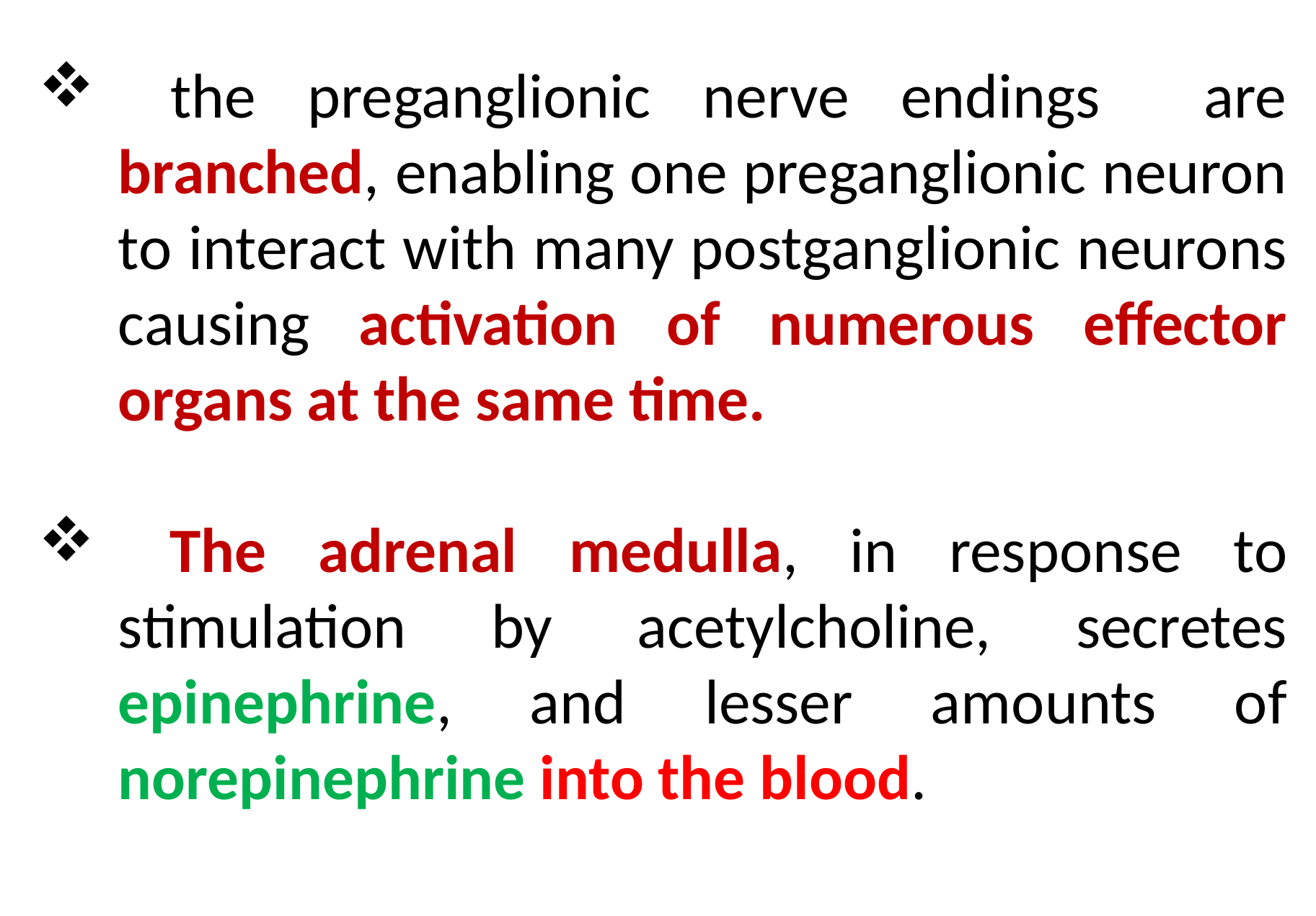

the preganglionic nerve endings  are branched, enabling one preganglionic neuron to interact with many postganglionic neurons causing activation of numerous effector organs at the same time.

 The adrenal medulla, in response to stimulation by acetylcholine, secretes epinephrine, and lesser amounts of norepinephrine into the blood.